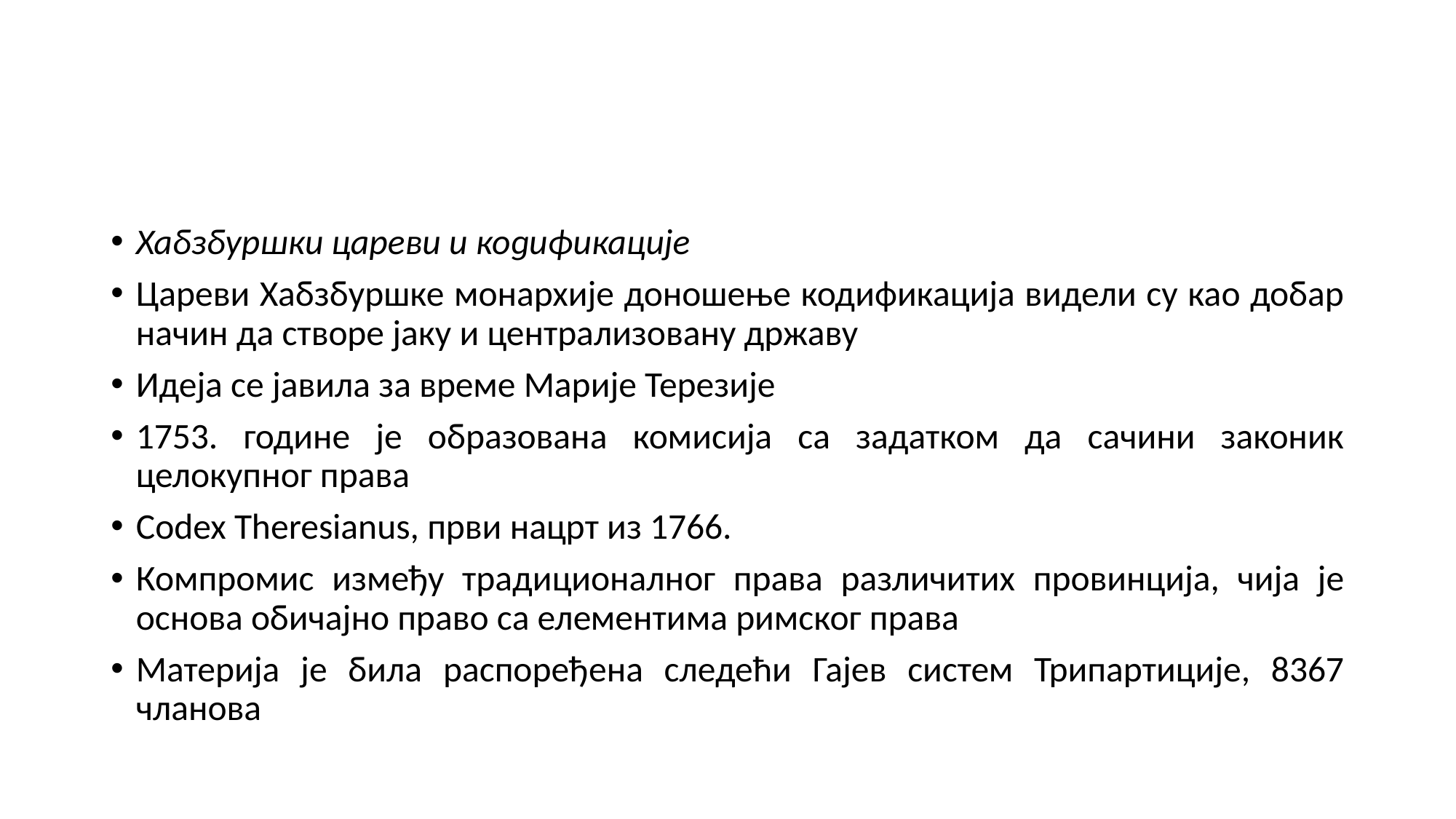

#
Хабзбуршки цареви и кодификације
Цареви Хабзбуршке монархије доношење кодификација видели су као добар начин да створе јаку и централизовану државу
Идеја се јавила за време Марије Терезије
1753. године је образована комисија са задатком да сачини законик целокупног права
Codex Theresianus, први нацрт из 1766.
Компромис између традиционалног права различитих провинција, чија је основа обичајно право са елементима римског права
Материја је била распоређена следећи Гајев систем Трипартиције, 8367 чланова